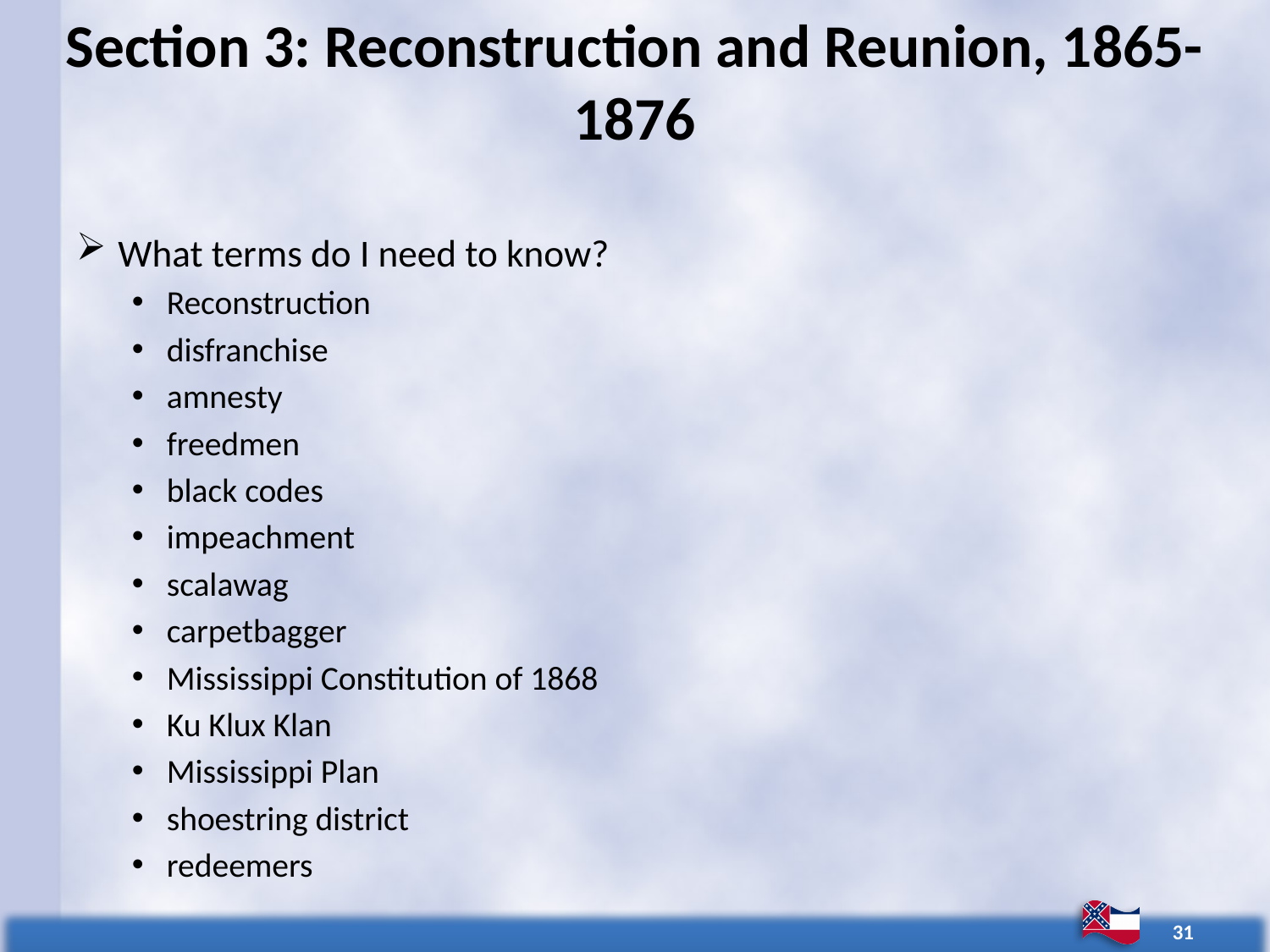

# Section 3: Reconstruction and Reunion, 1865- 1876
What terms do I need to know?
Reconstruction
disfranchise
amnesty
freedmen
black codes
impeachment
scalawag
carpetbagger
Mississippi Constitution of 1868
Ku Klux Klan
Mississippi Plan
shoestring district
redeemers

31